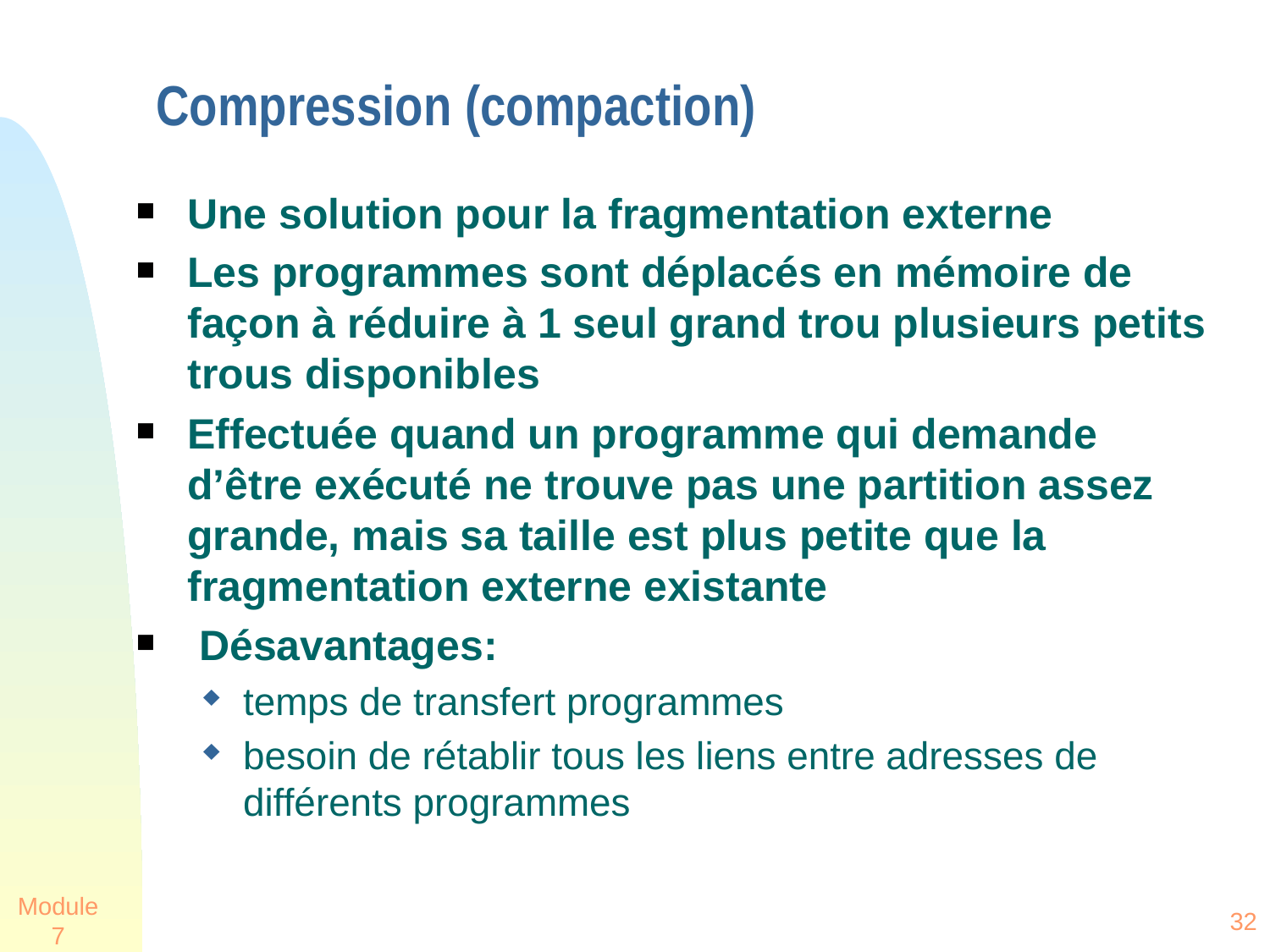

# Compression (compaction)
Une solution pour la fragmentation externe
Les programmes sont déplacés en mémoire de façon à réduire à 1 seul grand trou plusieurs petits trous disponibles
Effectuée quand un programme qui demande d’être exécuté ne trouve pas une partition assez grande, mais sa taille est plus petite que la fragmentation externe existante
 Désavantages:
temps de transfert programmes
besoin de rétablir tous les liens entre adresses de différents programmes

Module 7
32